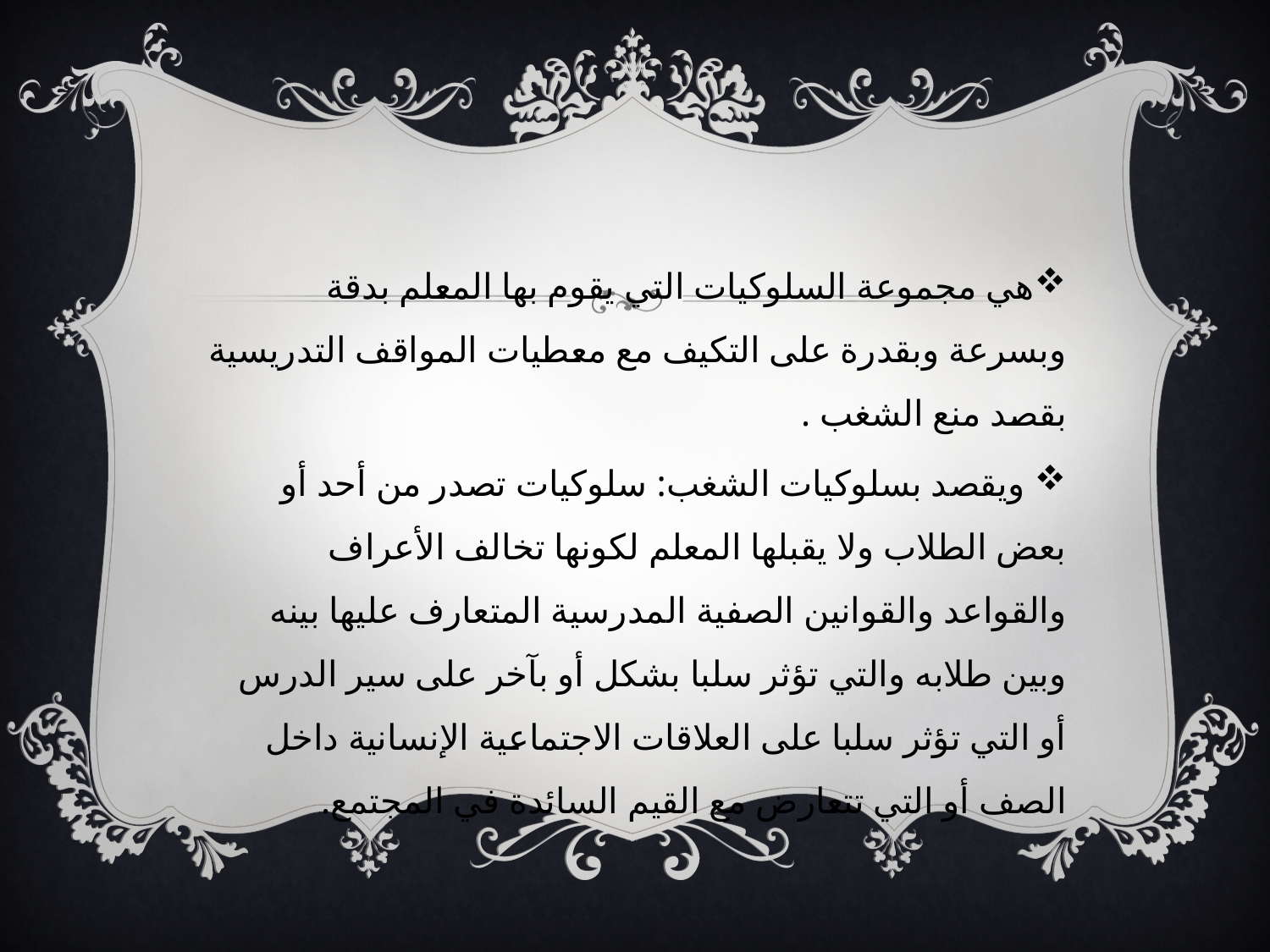

هي مجموعة السلوكيات التي يقوم بها المعلم بدقة وبسرعة وبقدرة على التكيف مع معطيات المواقف التدريسية بقصد منع الشغب .
 ويقصد بسلوكيات الشغب: سلوكيات تصدر من أحد أو بعض الطلاب ولا يقبلها المعلم لكونها تخالف الأعراف والقواعد والقوانين الصفية المدرسية المتعارف عليها بينه وبين طلابه والتي تؤثر سلبا بشكل أو بآخر على سير الدرس أو التي تؤثر سلبا على العلاقات الاجتماعية الإنسانية داخل الصف أو التي تتعارض مع القيم السائدة في المجتمع.